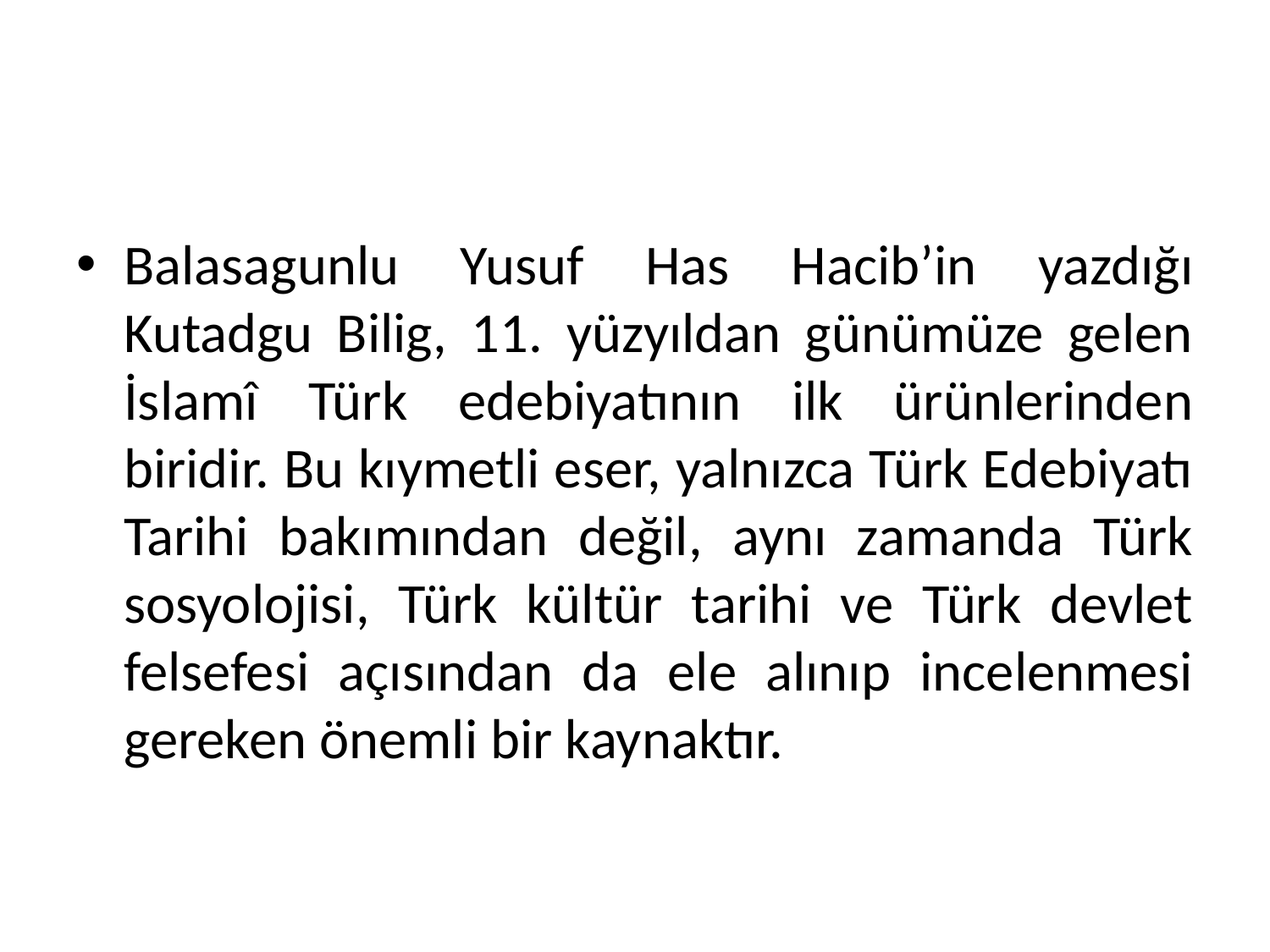

#
Balasagunlu Yusuf Has Hacib’in yazdığı Kutadgu Bilig, 11. yüzyıldan günümüze gelen İslamî Türk edebiyatının ilk ürünlerinden biridir. Bu kıymetli eser, yalnızca Türk Edebiyatı Tarihi bakımından değil, aynı zamanda Türk sosyolojisi, Türk kültür tarihi ve Türk devlet felsefesi açısından da ele alınıp incelenmesi gereken önemli bir kaynaktır.